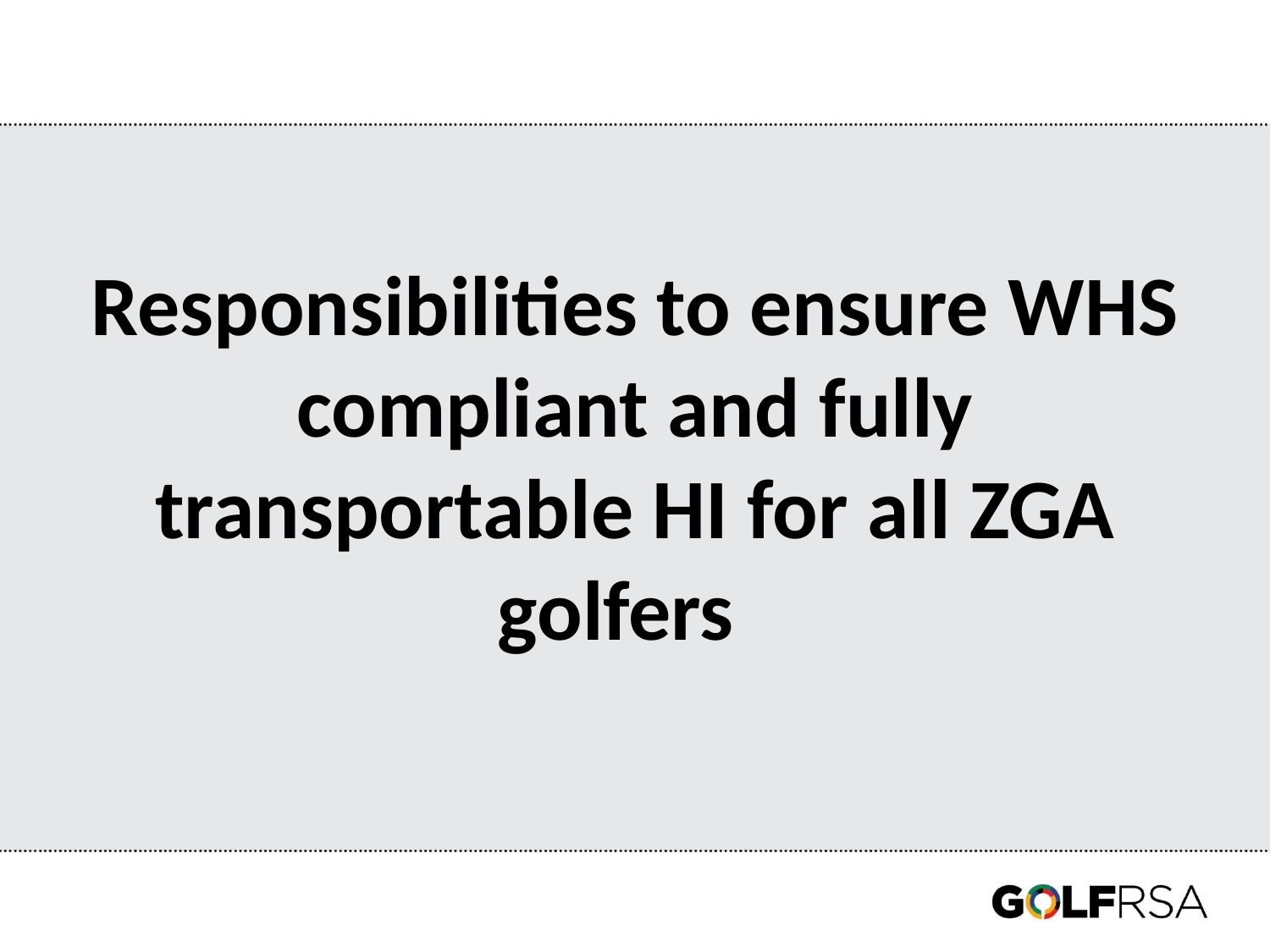

Responsibilities to ensure WHS compliant and fully transportable HI for all ZGA golfers
#